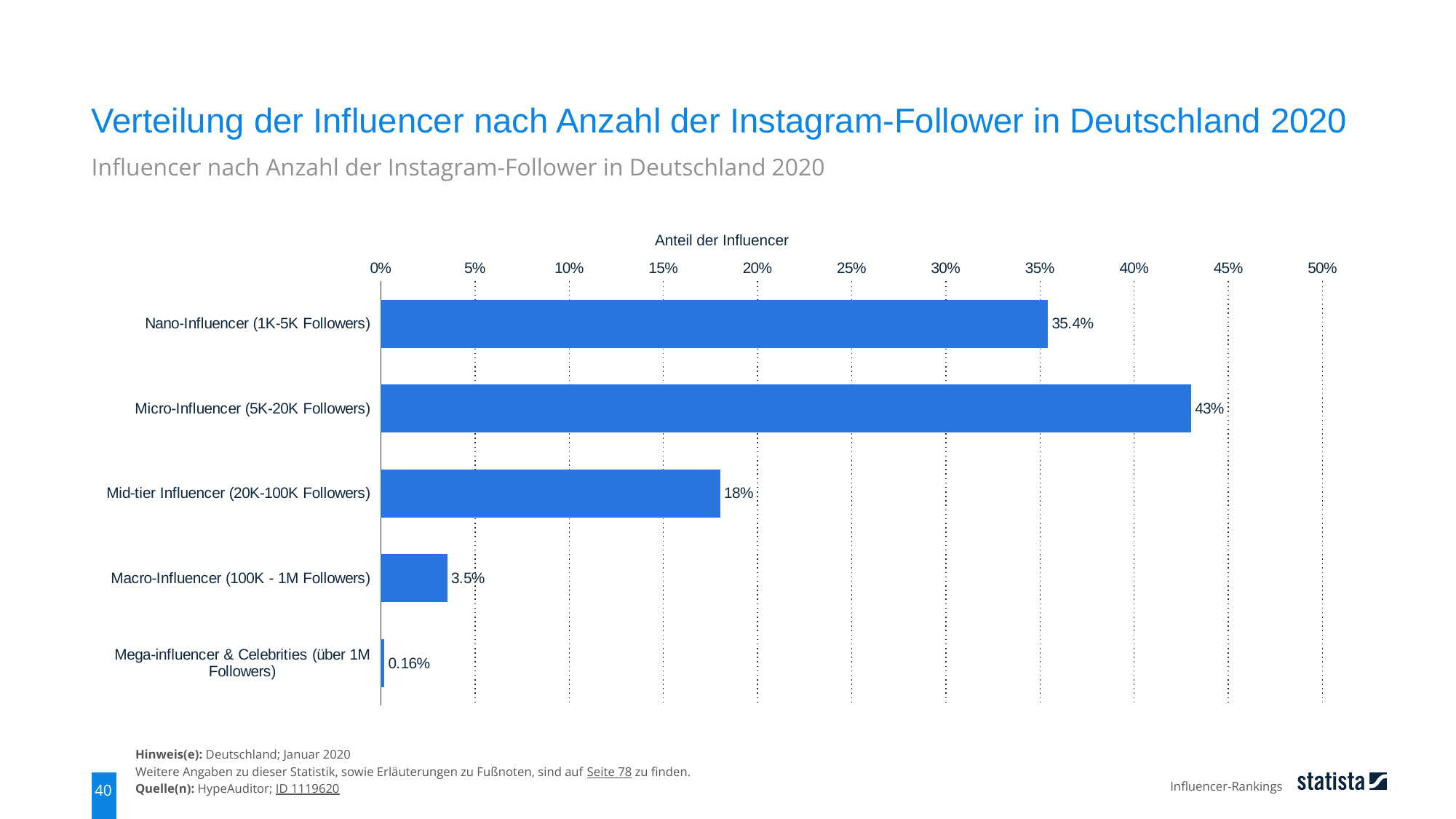

Verteilung der Influencer nach Anzahl der Instagram-Follower in Deutschland 2020
Influencer nach Anzahl der Instagram-Follower in Deutschland 2020
Anteil der Influencer

### Chart

| Category | Daten |
|---|---|
| Nano-Influencer (1K-5K Followers) | 0.354 |
| Micro-Influencer (5K-20K Followers) | 0.43 |
| Mid-tier Influencer (20K-100K Followers) | 0.18 |
| Macro-Influencer (100K - 1M Followers) | 0.035 |
| Mega-influencer & Celebrities (über 1M Followers) | 0.0016 |
Hinweis(e): Deutschland; Januar 2020
Weitere Angaben zu dieser Statistik, sowie Erläuterungen zu Fußnoten, sind auf Seite 78 zu finden.
Quelle(n): HypeAuditor; ID 1119620
Influencer-Rankings

40